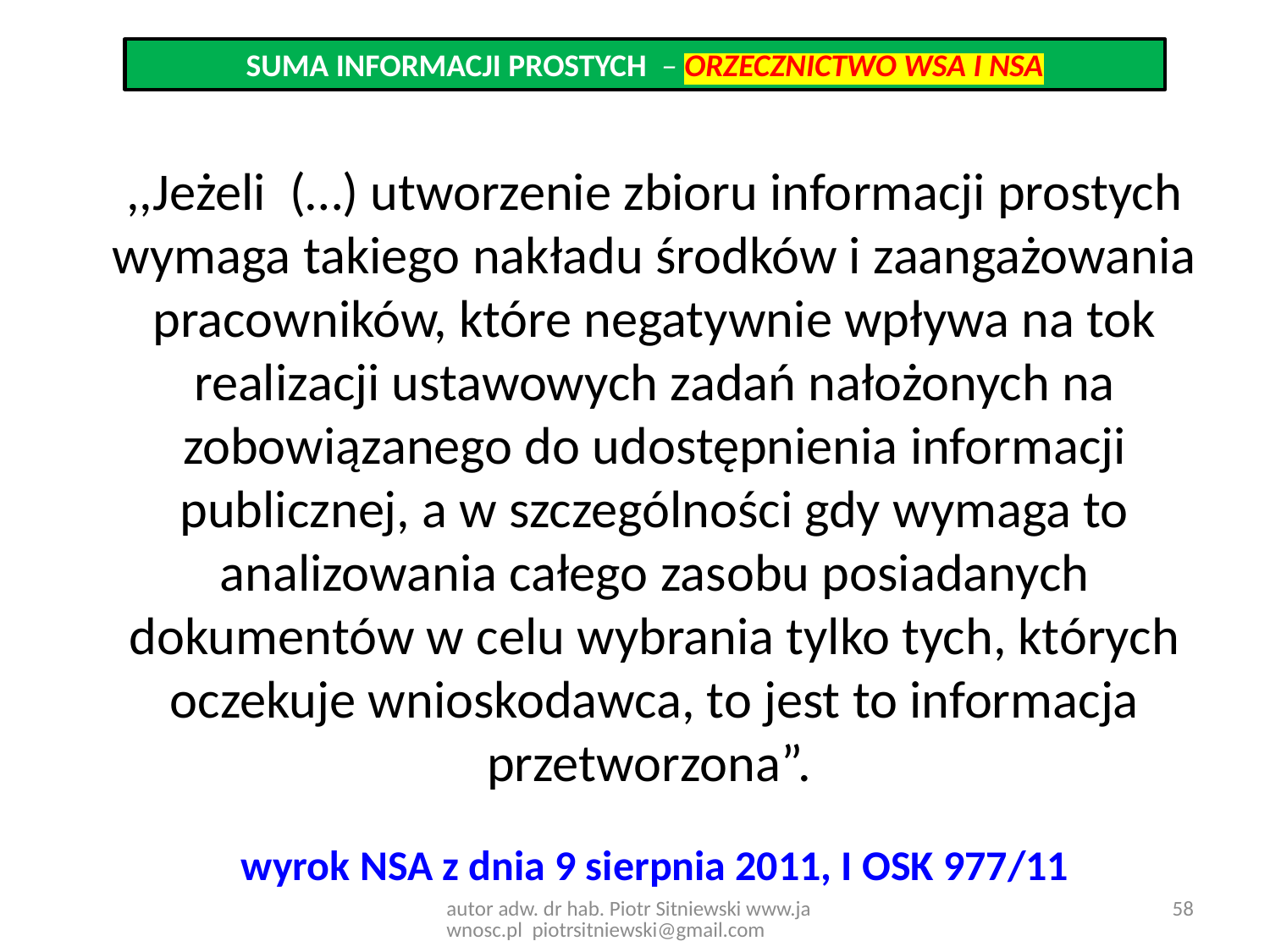

SUMA INFORMACJI PROSTYCH  – ORZECZNICTWO WSA I NSA
,,Jeżeli  (…) utworzenie zbioru informacji prostych wymaga takiego nakładu środków i zaangażowania pracowników, które negatywnie wpływa na tok realizacji ustawowych zadań nałożonych na zobowiązanego do udostępnienia informacji publicznej, a w szczególności gdy wymaga to analizowania całego zasobu posiadanych dokumentów w celu wybrania tylko tych, których oczekuje wnioskodawca, to jest to informacja przetworzona”.

wyrok NSA z dnia 9 sierpnia 2011, I OSK 977/11
58
autor adw. dr hab. Piotr Sitniewski www.jawnosc.pl  piotrsitniewski@gmail.com